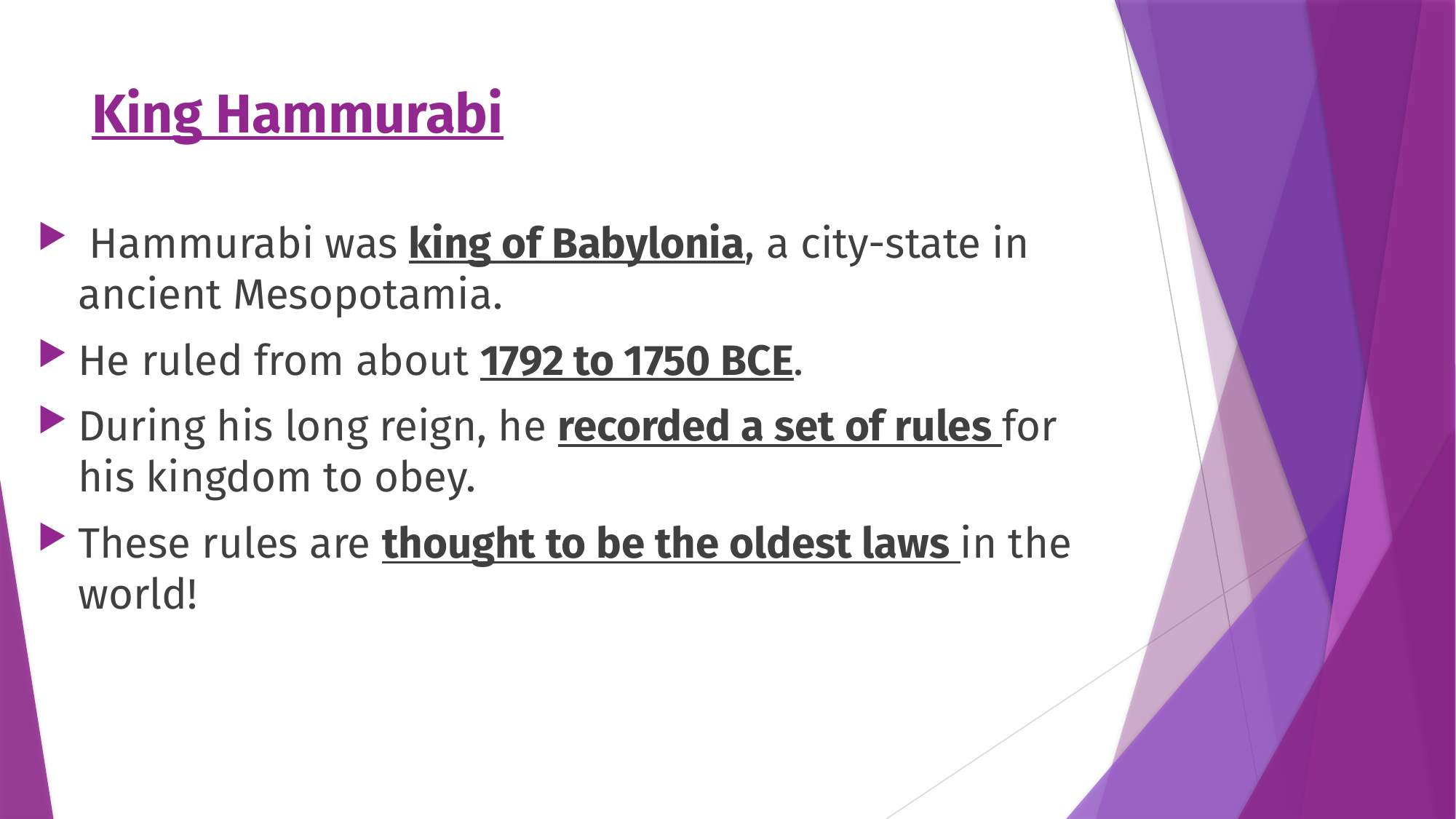

# King Hammurabi

 Hammurabi was king of Babylonia, a city-state in ancient Mesopotamia.
He ruled from about 1792 to 1750 BCE.
During his long reign, he recorded a set of rules for his kingdom to obey.
These rules are thought to be the oldest laws in the world!